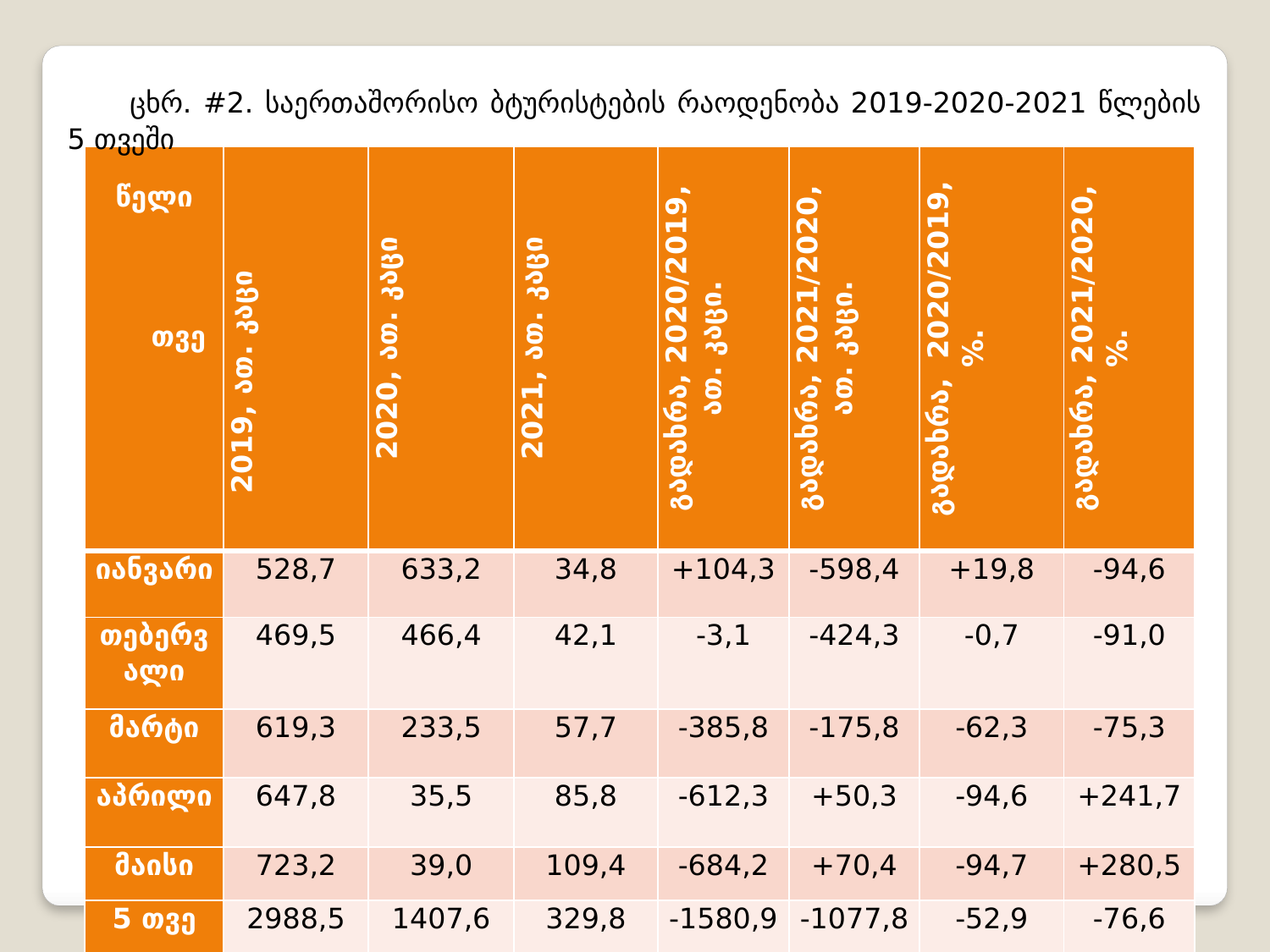

ცხრ. #2. საერთაშორისო ბტურისტების რაოდენობა 2019-2020-2021 წლების 5 თვეში
| წელი       თვე | 2019, ათ. კაცი | 2020, ათ. კაცი | 2021, ათ. კაცი | გადახრა, 2020/2019, ათ. კაცი. | გადახრა, 2021/2020, ათ. კაცი. | გადახრა, 2020/2019, %. | გადახრა, 2021/2020, %. |
| --- | --- | --- | --- | --- | --- | --- | --- |
| იანვარი | 528,7 | 633,2 | 34,8 | +104,3 | -598,4 | +19,8 | -94,6 |
| თებერვალი | 469,5 | 466,4 | 42,1 | -3,1 | -424,3 | -0,7 | -91,0 |
| მარტი | 619,3 | 233,5 | 57,7 | -385,8 | -175,8 | -62,3 | -75,3 |
| აპრილი | 647,8 | 35,5 | 85,8 | -612,3 | +50,3 | -94,6 | +241,7 |
| მაისი | 723,2 | 39,0 | 109,4 | -684,2 | +70,4 | -94,7 | +280,5 |
| 5 თვე | 2988,5 | 1407,6 | 329,8 | -1580,9 | -1077,8 | -52,9 | -76,6 |